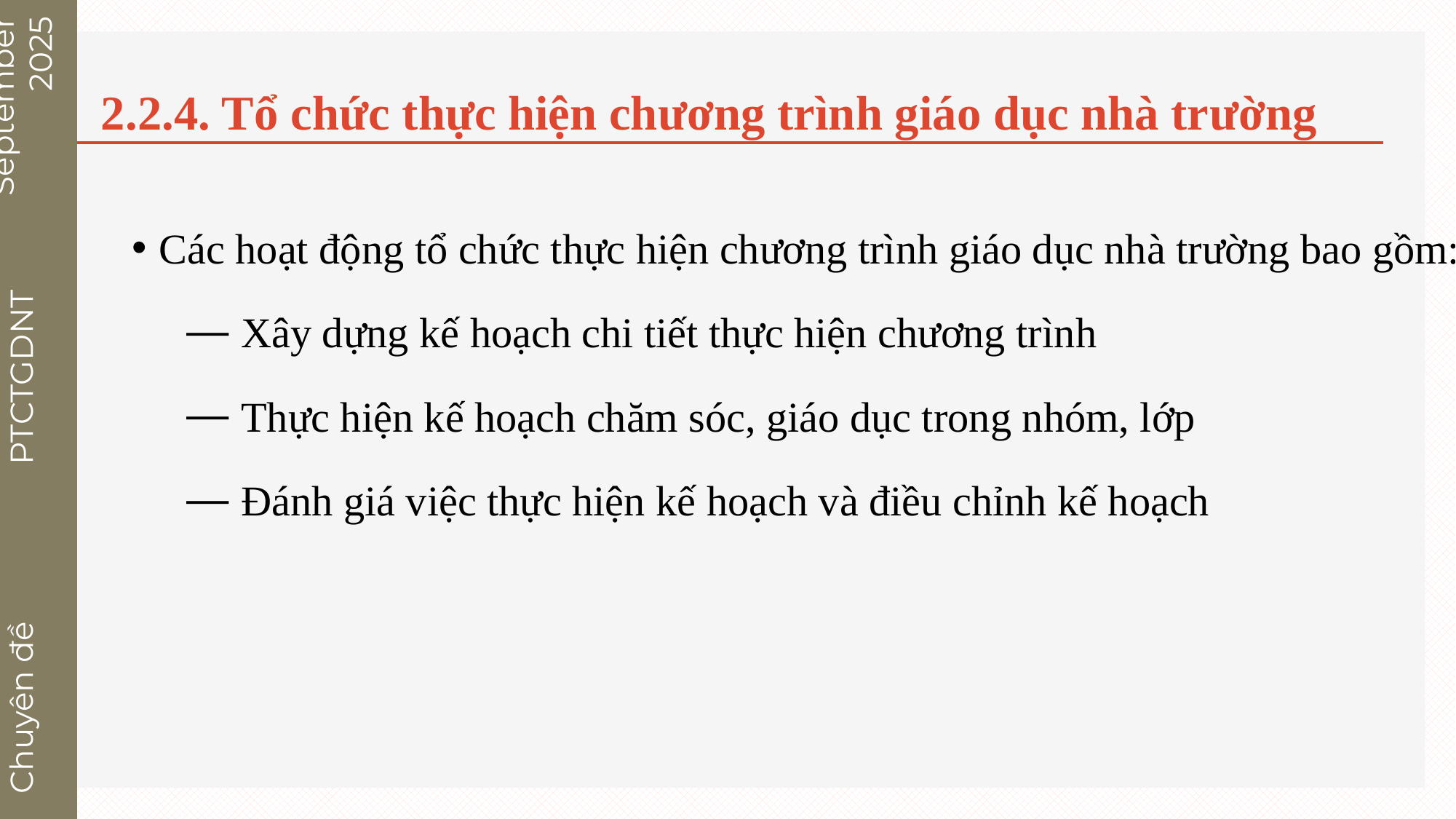

2.2.4. Tổ chức thực hiện chương trình giáo dục nhà trường
September 2025
Các hoạt động tổ chức thực hiện chương trình giáo dục nhà trường bao gồm:
Xây dựng kế hoạch chi tiết thực hiện chương trình
Thực hiện kế hoạch chăm sóc, giáo dục trong nhóm, lớp
Đánh giá việc thực hiện kế hoạch và điều chỉnh kế hoạch
PTCTGDNT
Chuyên đề